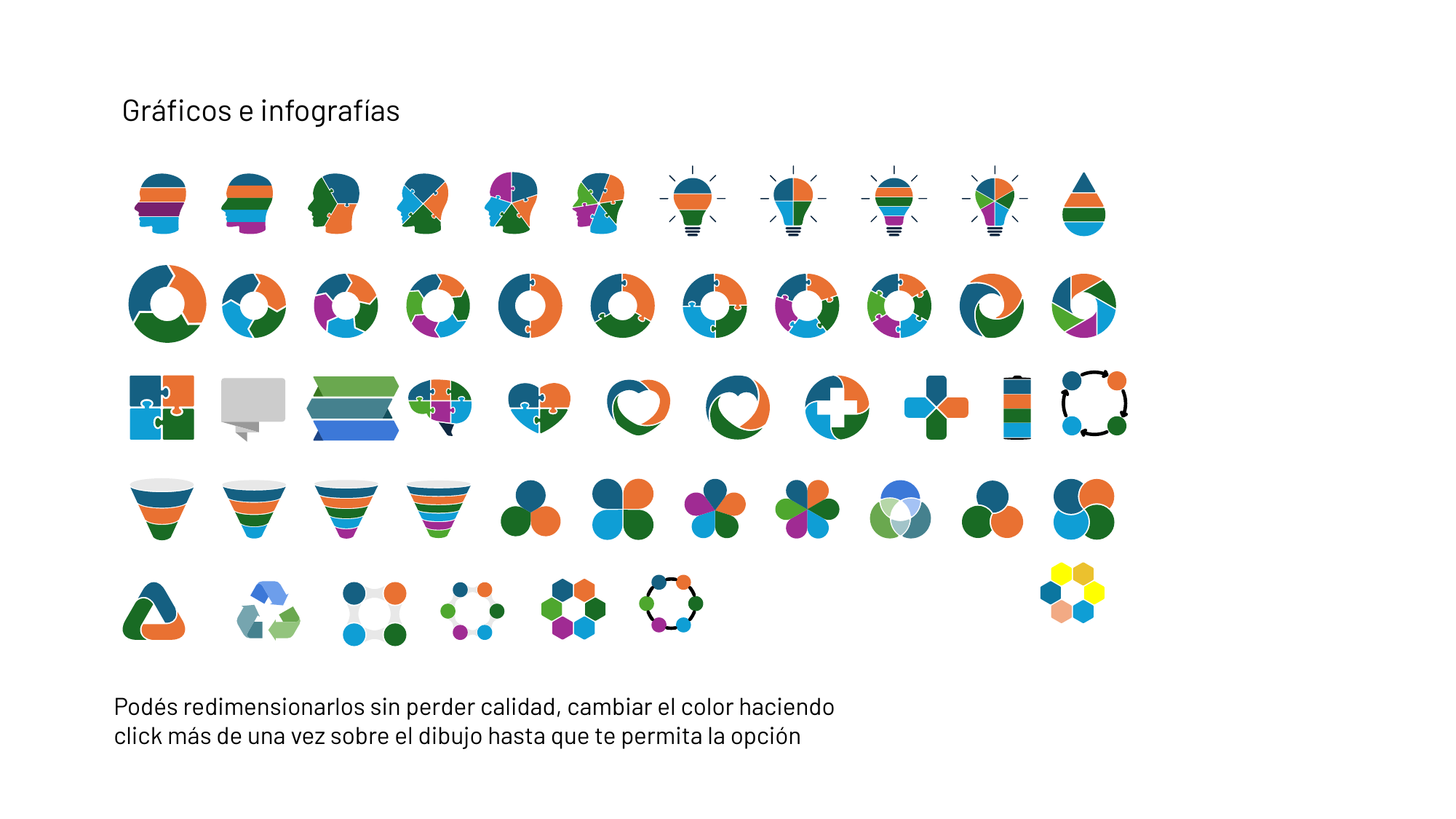

Gráficos e infografías

Podés redimensionarlos sin perder calidad, cambiar el color haciendo click más de una vez sobre el dibujo hasta que te permita la opción